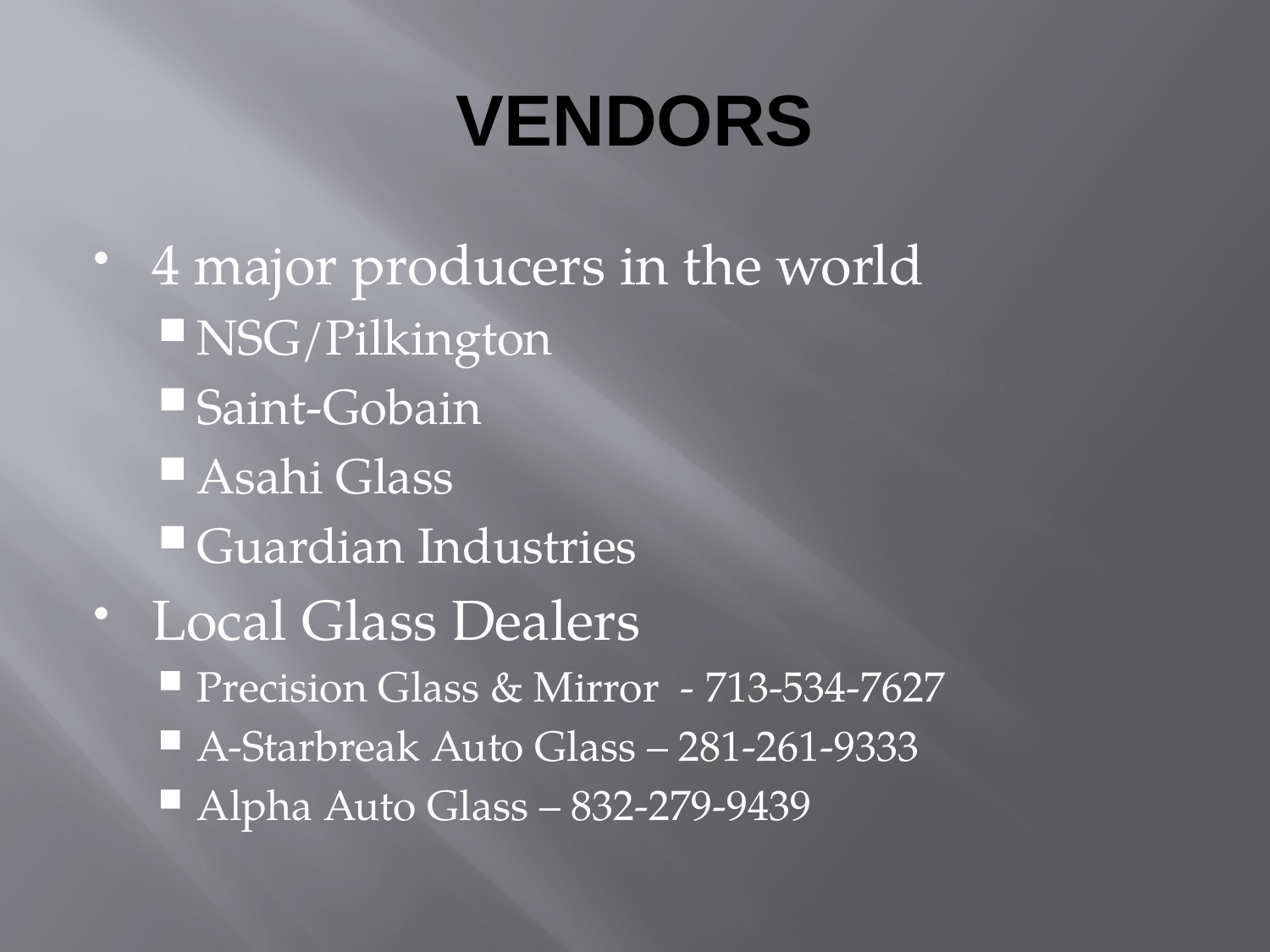

# VENDORS
4 major producers in the world
NSG/Pilkington
Saint-Gobain
Asahi Glass
Guardian Industries
Local Glass Dealers
Precision Glass & Mirror  - 713-534-7627
A-Starbreak Auto Glass – 281-261-9333
Alpha Auto Glass – 832-279-9439